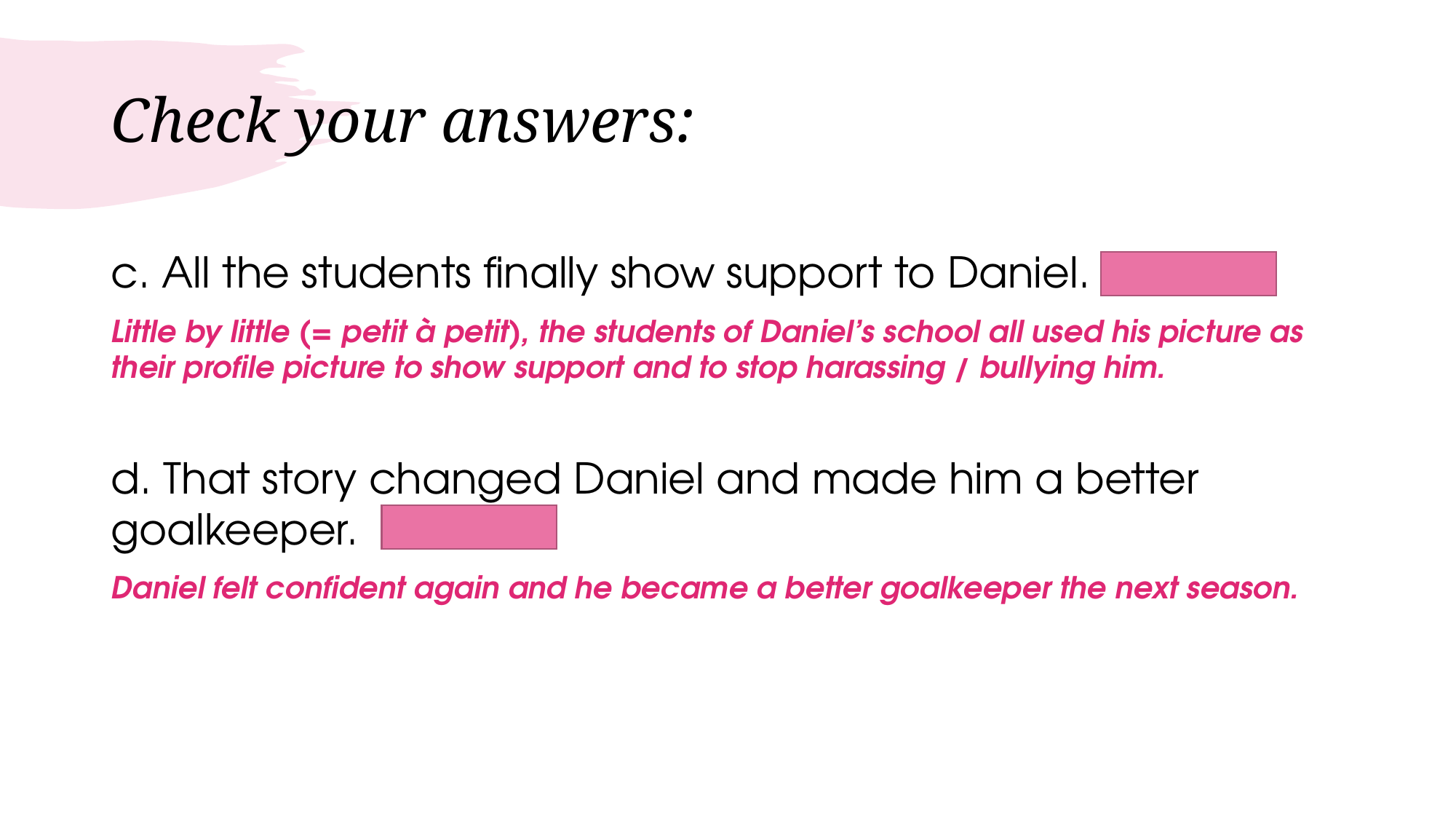

# Check your answers:
c. All the students finally show support to Daniel. RIGHT
Little by little (= petit à petit), the students of Daniel’s school all used his picture as their profile picture to show support and to stop harassing / bullying him.

d. That story changed Daniel and made him a better goalkeeper.  RIGHT
Daniel felt confident again and he became a better goalkeeper the next season.